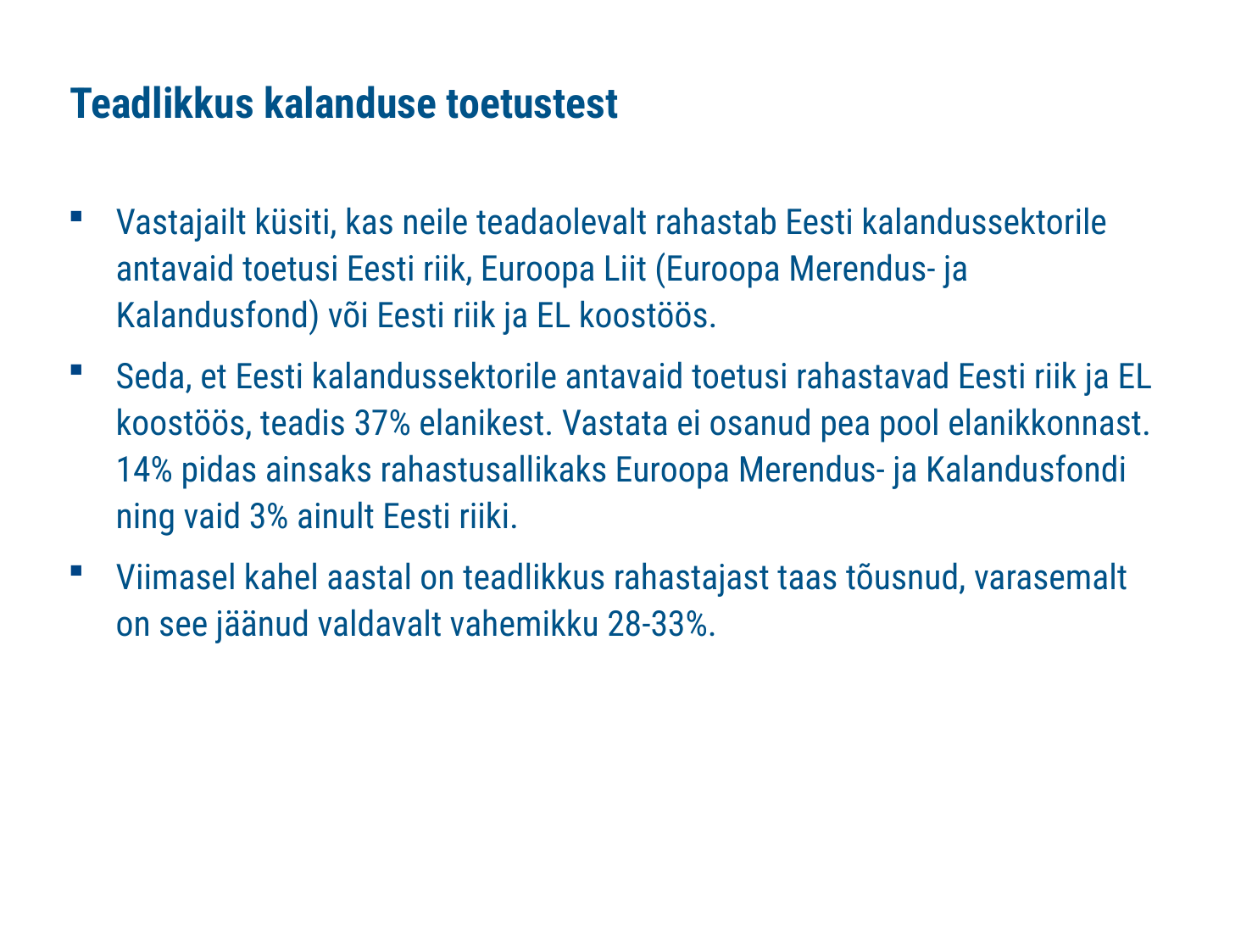

# Teadlikkus kalanduse toetustest
Vastajailt küsiti, kas neile teadaolevalt rahastab Eesti kalandussektorile antavaid toetusi Eesti riik, Euroopa Liit (Euroopa Merendus- ja Kalandusfond) või Eesti riik ja EL koostöös.
Seda, et Eesti kalandussektorile antavaid toetusi rahastavad Eesti riik ja EL koostöös, teadis 37% elanikest. Vastata ei osanud pea pool elanikkonnast. 14% pidas ainsaks rahastusallikaks Euroopa Merendus- ja Kalandusfondi ning vaid 3% ainult Eesti riiki.
Viimasel kahel aastal on teadlikkus rahastajast taas tõusnud, varasemalt on see jäänud valdavalt vahemikku 28-33%.